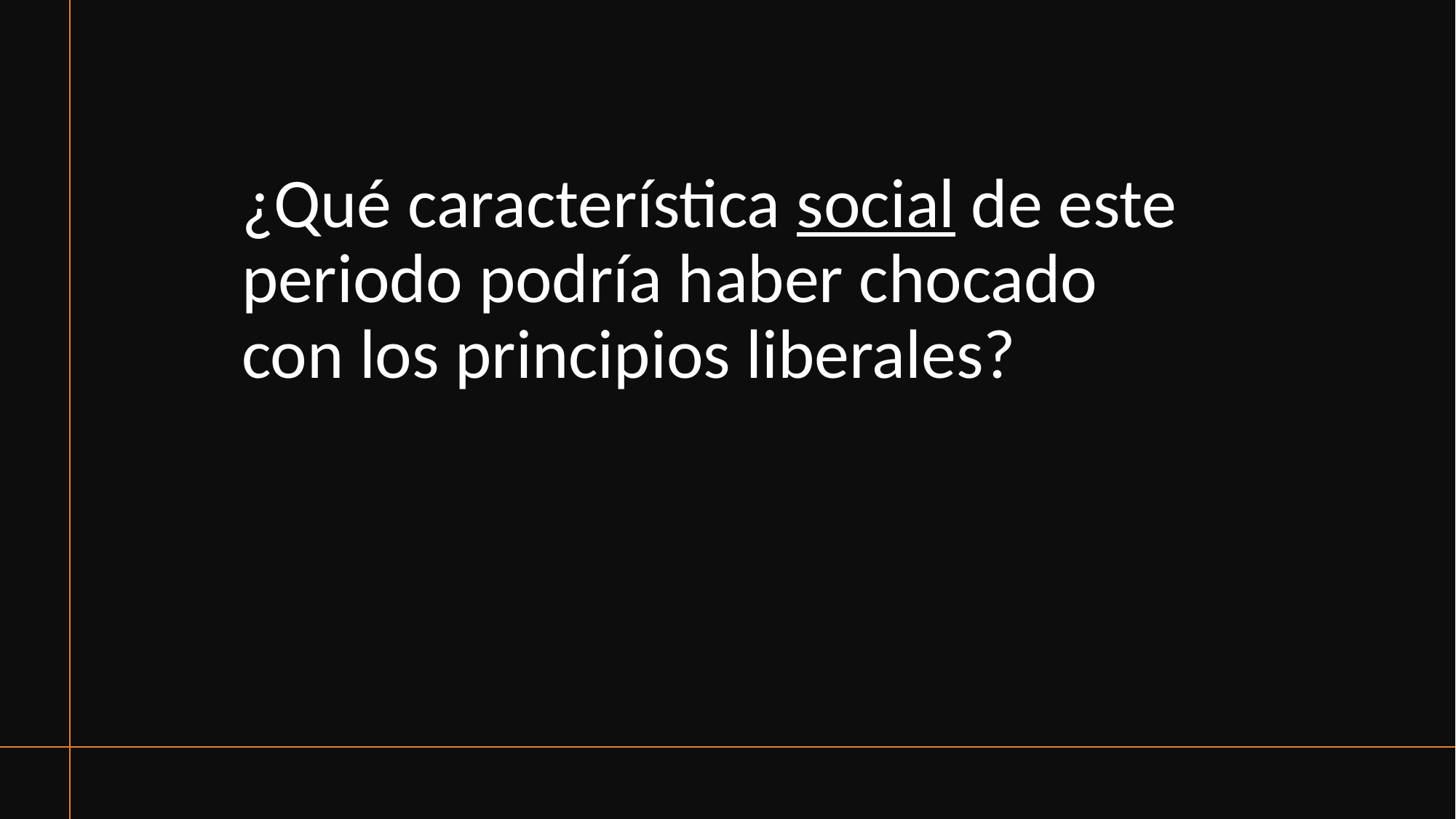

# ¿Qué característica social de este periodo podría haber chocado con los principios liberales?